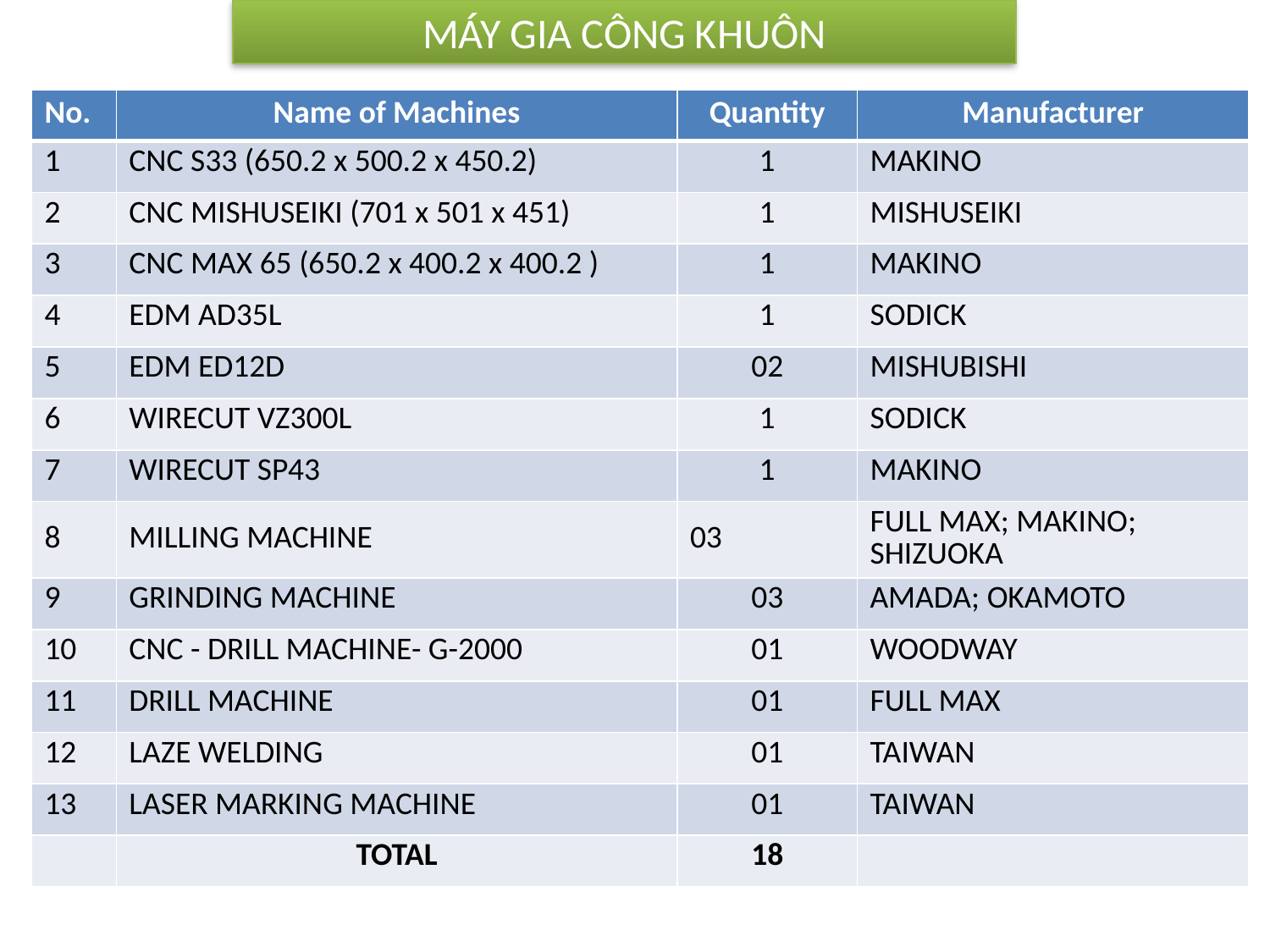

# MÁY GIA CÔNG KHUÔN
| No. | Name of Machines | Quantity | Manufacturer |
| --- | --- | --- | --- |
| 1 | CNC S33 (650.2 x 500.2 x 450.2) | 1 | MAKINO |
| 2 | CNC MISHUSEIKI (701 x 501 x 451) | 1 | MISHUSEIKI |
| 3 | CNC MAX 65 (650.2 x 400.2 x 400.2 ) | 1 | MAKINO |
| 4 | EDM AD35L | 1 | SODICK |
| 5 | EDM ED12D | 02 | MISHUBISHI |
| 6 | WIRECUT VZ300L | 1 | SODICK |
| 7 | WIRECUT SP43 | 1 | MAKINO |
| 8 | MILLING MACHINE | 03 | FULL MAX; MAKINO; SHIZUOKA |
| 9 | GRINDING MACHINE | 03 | AMADA; OKAMOTO |
| 10 | CNC - DRILL MACHINE- G-2000 | 01 | WOODWAY |
| 11 | DRILL MACHINE | 01 | FULL MAX |
| 12 | LAZE WELDING | 01 | TAIWAN |
| 13 | LASER MARKING MACHINE | 01 | TAIWAN |
|  | TOTAL | 18 |  |